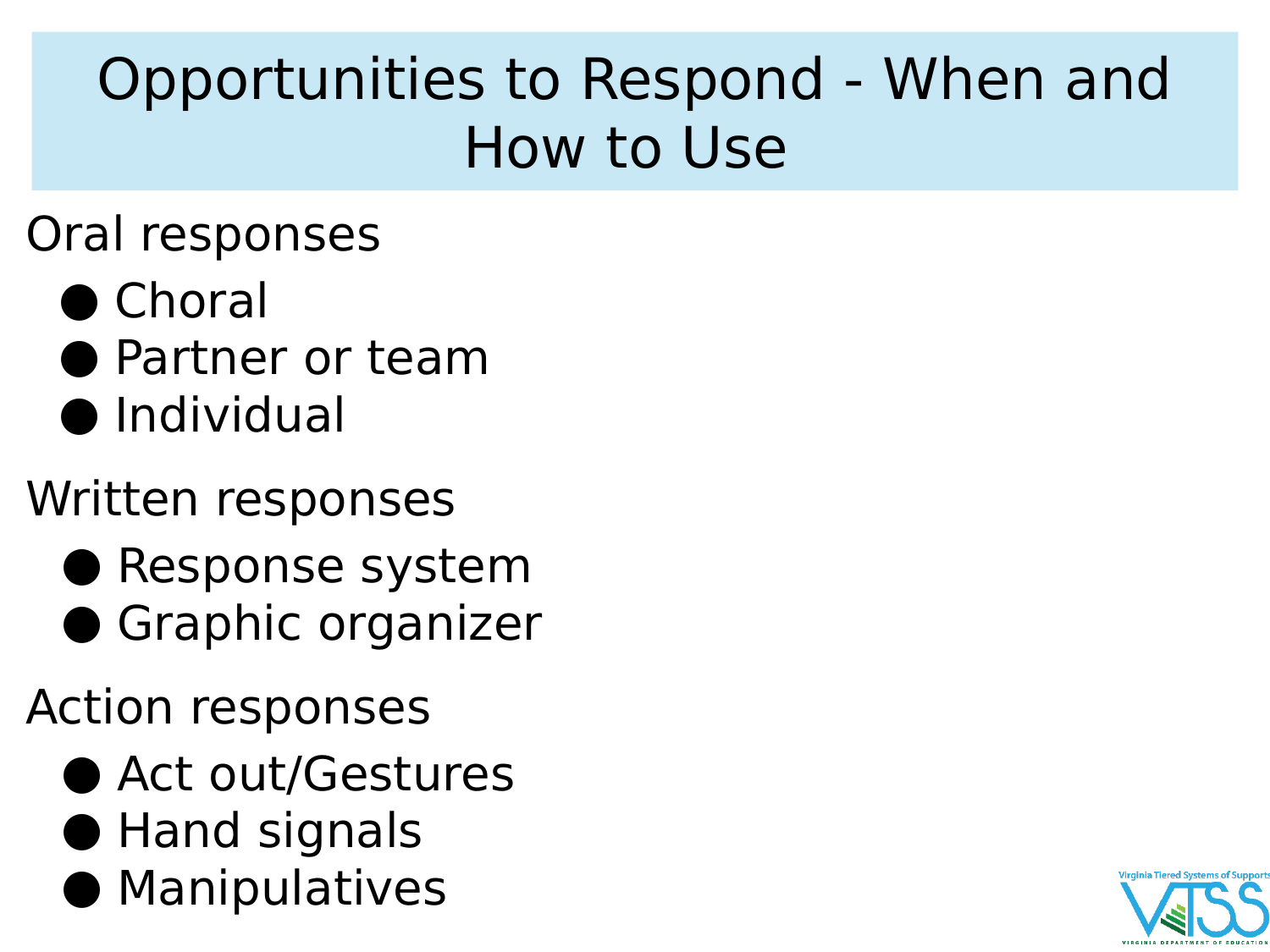

# Opportunities to Respond - When and How to Use
Oral responses
Choral
Partner or team
Individual
Written responses
Response system
Graphic organizer
Action responses
Act out/Gestures
Hand signals
Manipulatives